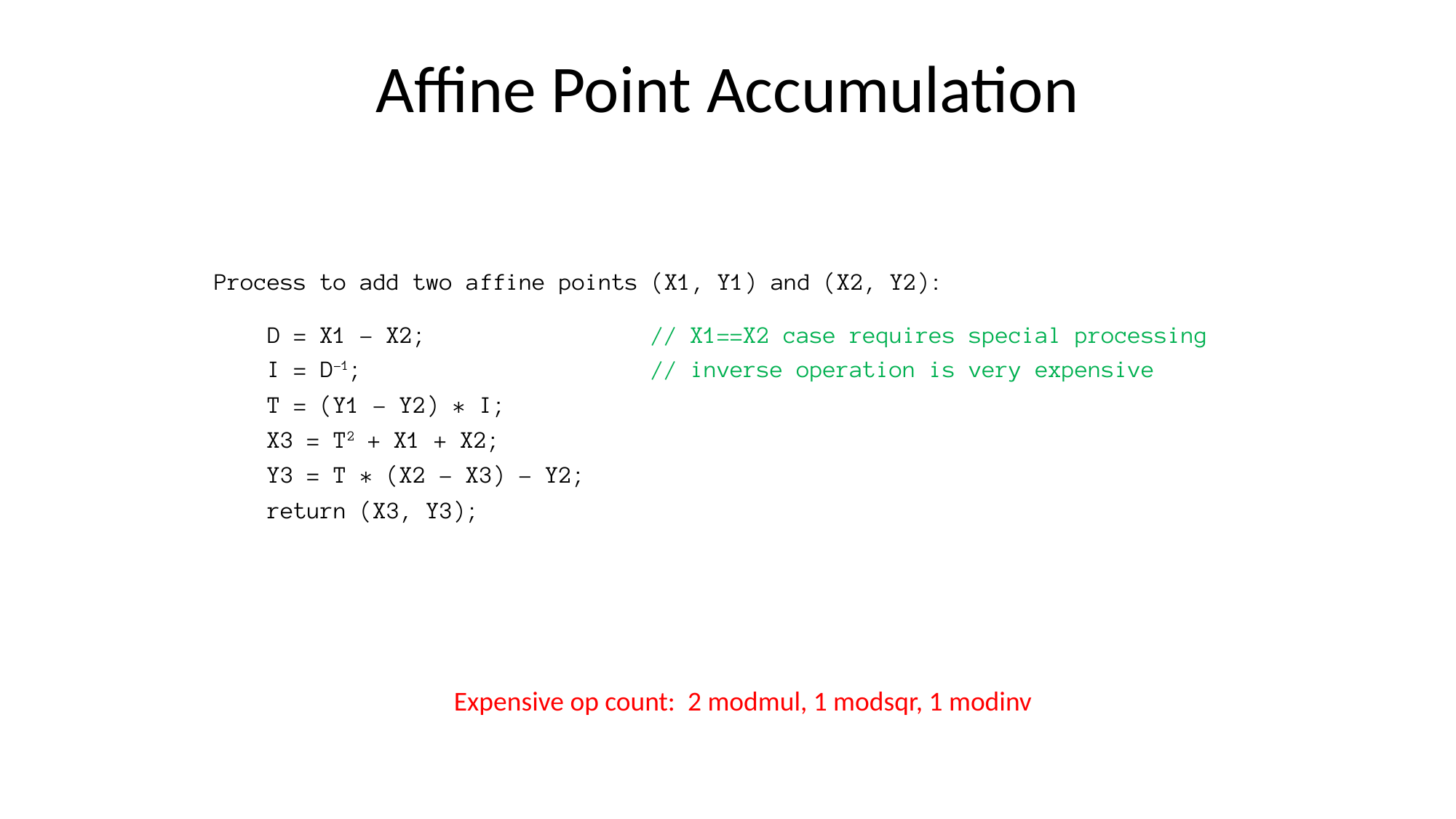

# Affine Point Accumulation
Process to add two affine points (X1, Y1) and (X2, Y2):
    D = X1 – X2;			// X1==X2 case requires special processing
    I = D-1;			// inverse operation is very expensive
    T = (Y1 – Y2) * I;
    X3 = T2 + X1 + X2;
    Y3 = T * (X2 – X3) – Y2;
    return (X3, Y3);
Expensive op count:  2 modmul, 1 modsqr, 1 modinv